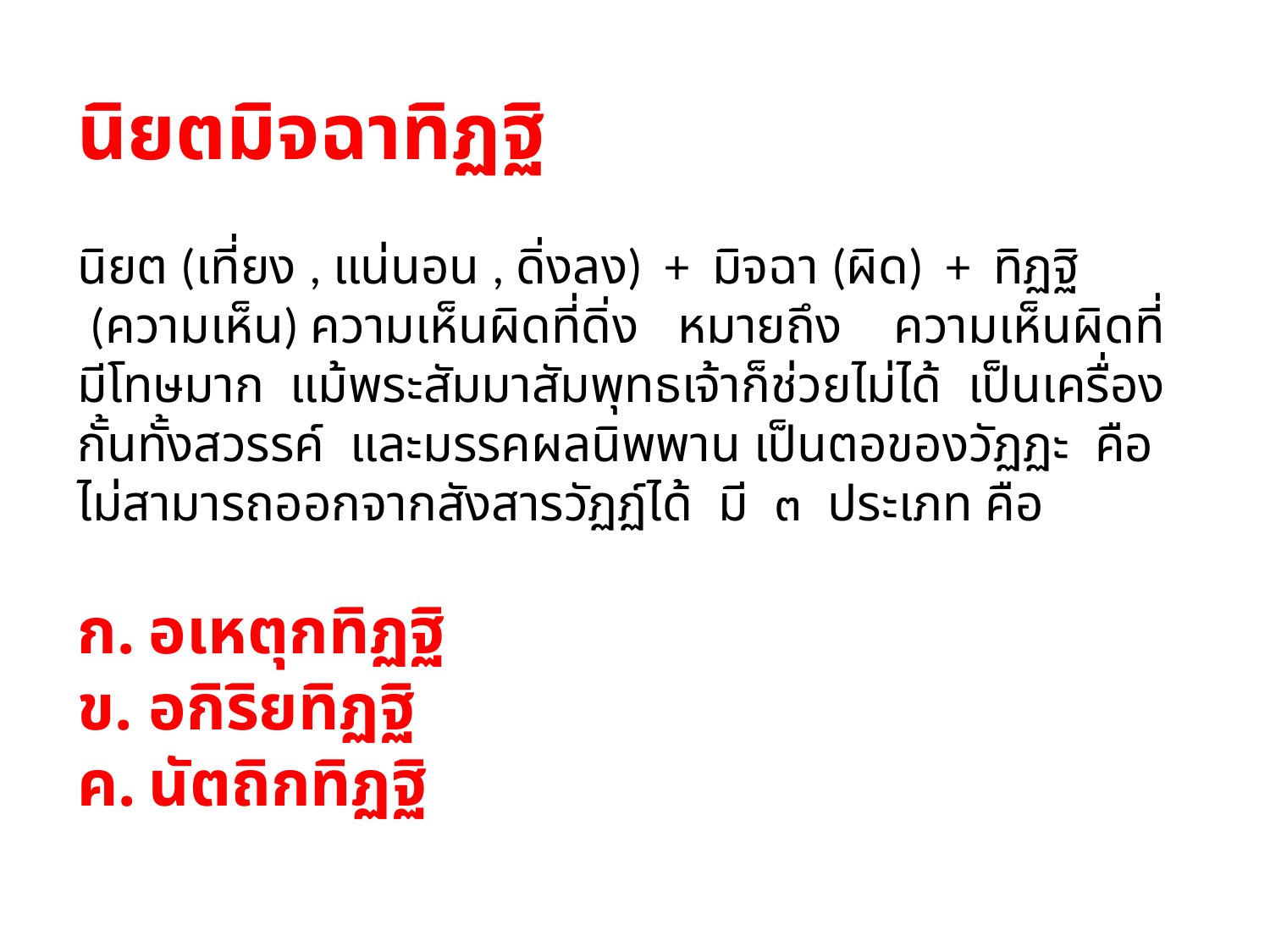

นิยตมิจฉาทิฏฐิ

นิยต (เที่ยง , แน่นอน , ดิ่งลง)  +  มิจฉา (ผิด)  +  ทิฏฐิ (ความเห็น) ความเห็นผิดที่ดิ่ง   หมายถึง    ความเห็นผิดที่มีโทษมาก  แม้พระสัมมาสัมพุทธเจ้าก็ช่วยไม่ได้  เป็นเครื่องกั้นทั้งสวรรค์  และมรรคผลนิพพาน เป็นตอของวัฏฏะ  คือไม่สามารถออกจากสังสารวัฏฏ์ได้  มี  ๓  ประเภท คือ

อเหตุกทิฏฐิ
อกิริยทิฏฐิ
นัตถิกทิฏฐิ